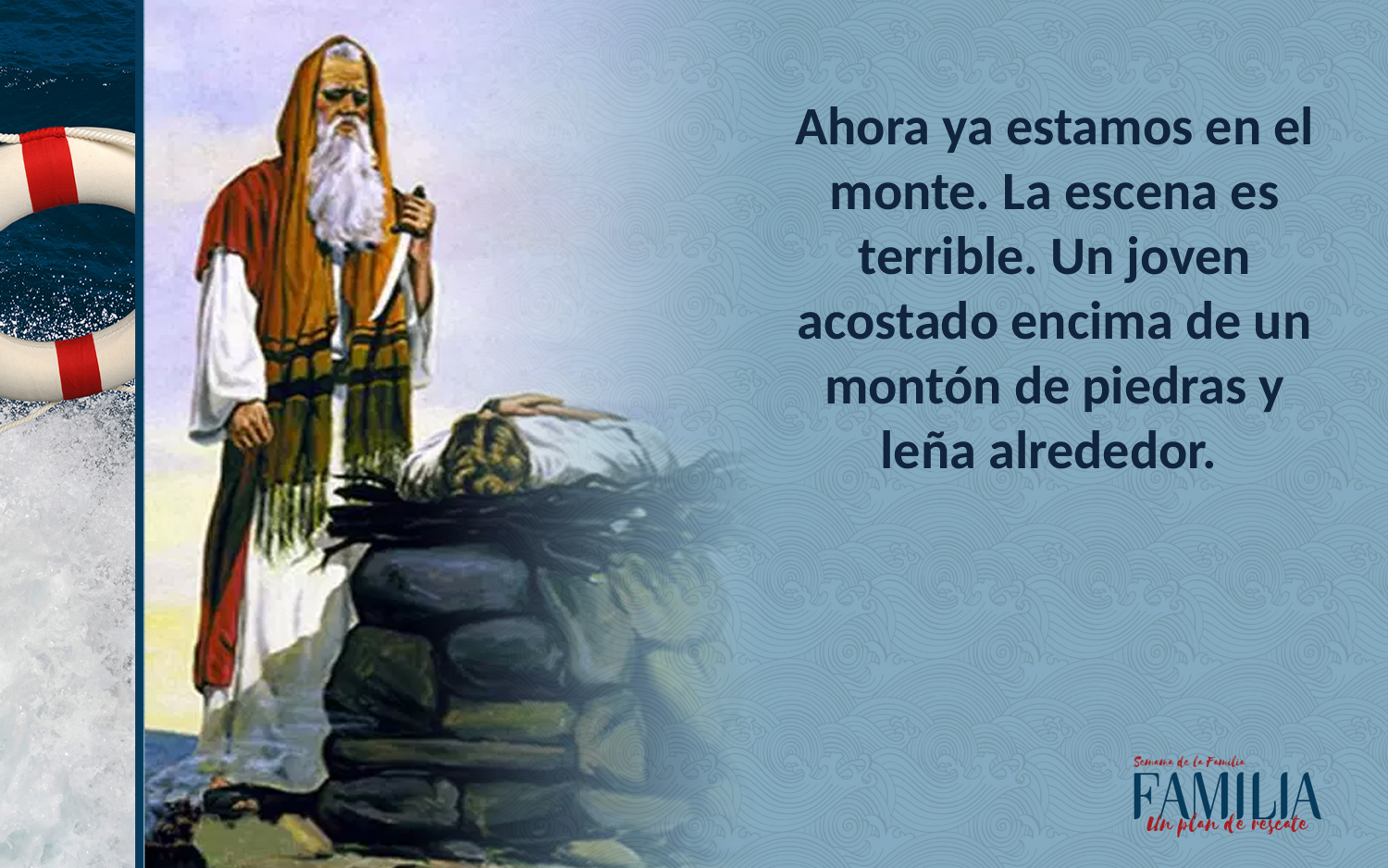

Ahora ya estamos en el monte. La escena es terrible. Un joven acostado encima de un montón de piedras y leña alrededor.